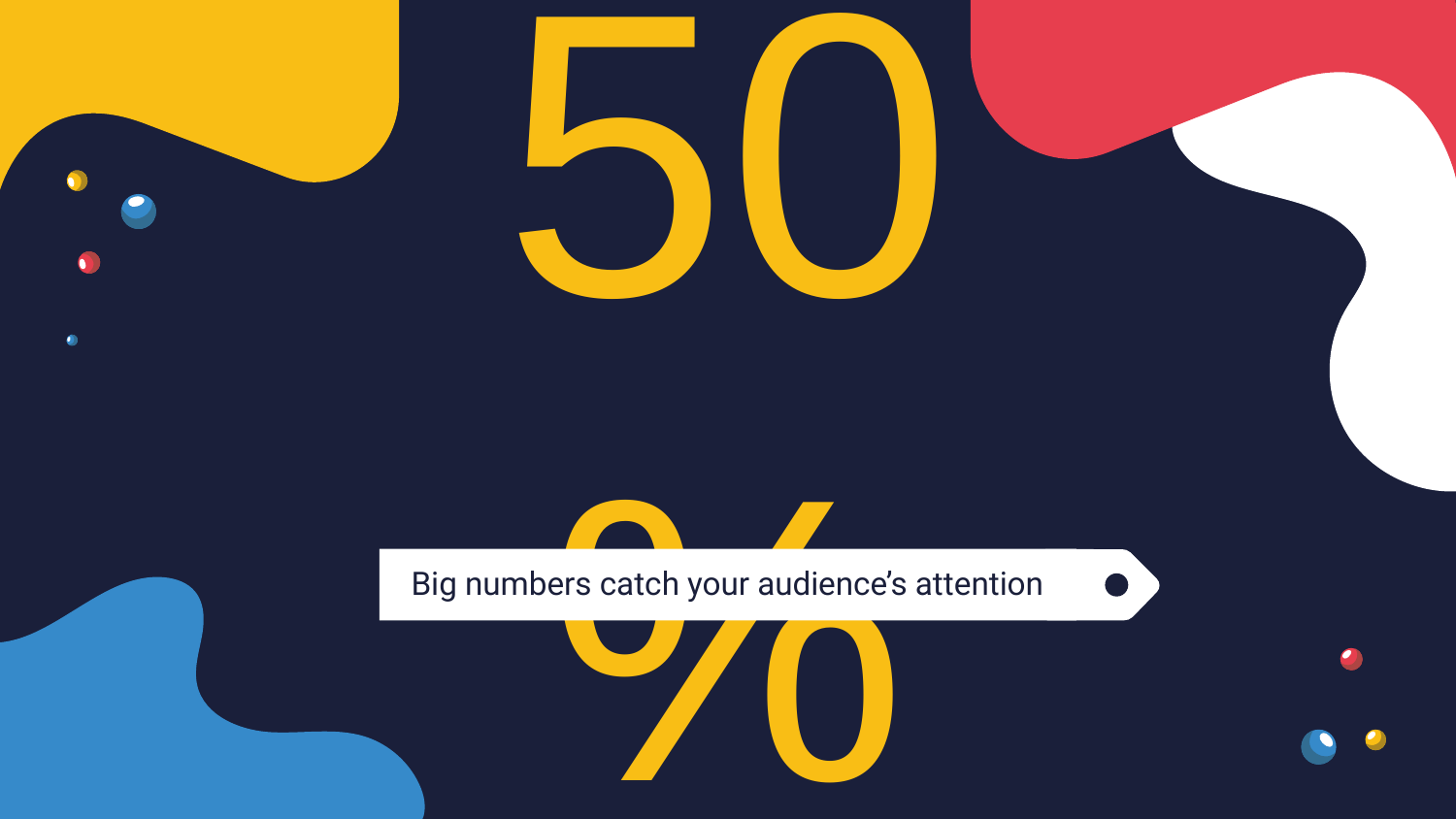

# 50%

Big numbers catch your audience’s attention